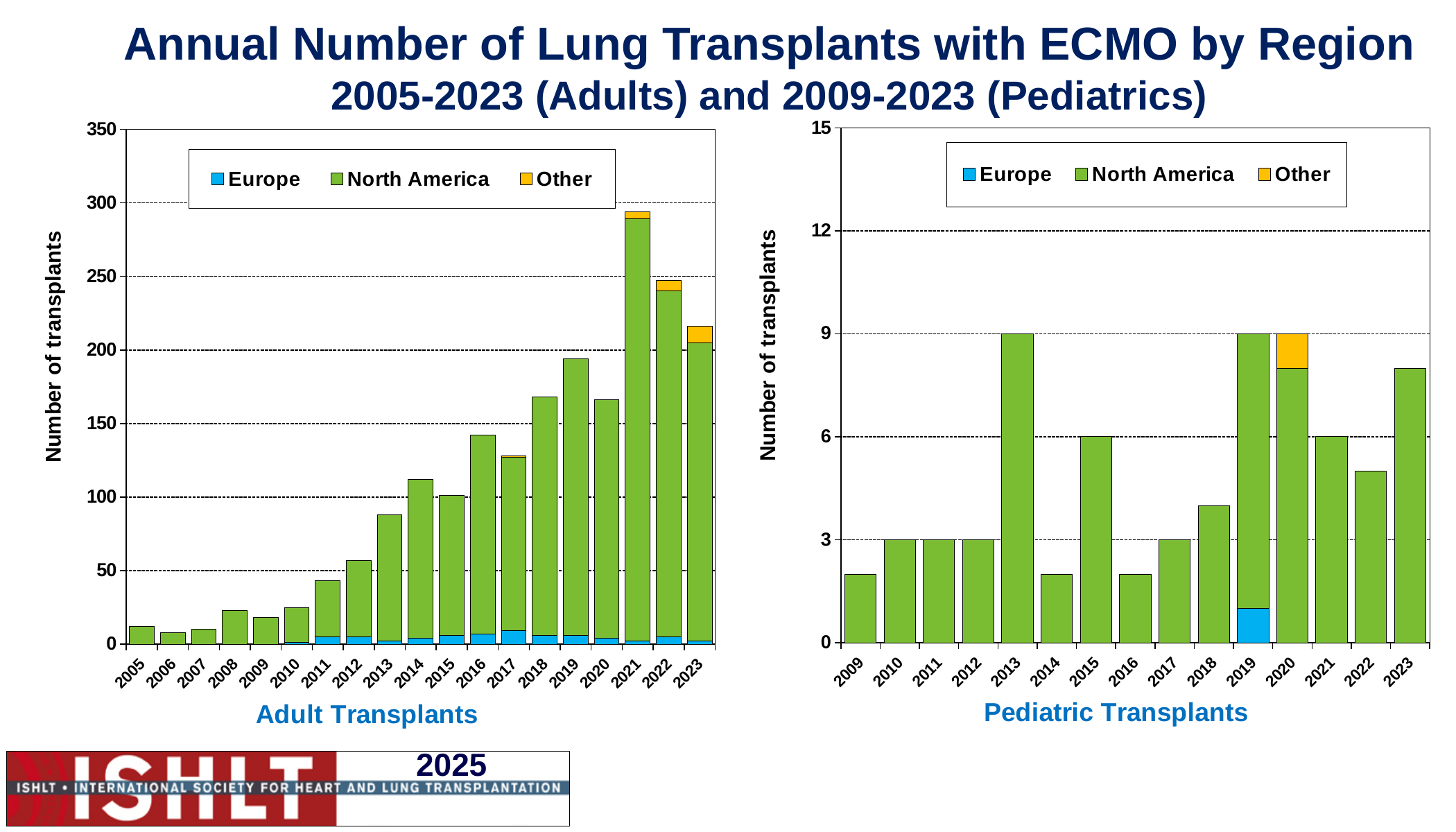

# Annual Number of Lung Transplants with ECMO by Region 2005-2023 (Adults) and 2009-2023 (Pediatrics)

### Chart

| Category | Europe | North America | Other |
|---|---|---|---|
| 2009 | 0.0 | 2.0 | 0.0 |
| 2010 | 0.0 | 3.0 | 0.0 |
| 2011 | 0.0 | 3.0 | 0.0 |
| 2012 | 0.0 | 3.0 | 0.0 |
| 2013 | 0.0 | 9.0 | 0.0 |
| 2014 | 0.0 | 2.0 | 0.0 |
| 2015 | 0.0 | 6.0 | 0.0 |
| 2016 | 0.0 | 2.0 | 0.0 |
| 2017 | 0.0 | 3.0 | 0.0 |
| 2018 | 0.0 | 4.0 | 0.0 |
| 2019 | 1.0 | 8.0 | 0.0 |
| 2020 | 0.0 | 8.0 | 1.0 |
| 2021 | 0.0 | 6.0 | 0.0 |
| 2022 | 0.0 | 5.0 | 0.0 |
| 2023 | 0.0 | 8.0 | 0.0 |

### Chart

| Category | Europe | North America | Other |
|---|---|---|---|
| 2005 | 0.0 | 12.0 | 0.0 |
| 2006 | 0.0 | 8.0 | 0.0 |
| 2007 | 0.0 | 10.0 | 0.0 |
| 2008 | 0.0 | 23.0 | 0.0 |
| 2009 | 0.0 | 18.0 | 0.0 |
| 2010 | 1.0 | 24.0 | 0.0 |
| 2011 | 5.0 | 38.0 | 0.0 |
| 2012 | 5.0 | 52.0 | 0.0 |
| 2013 | 2.0 | 86.0 | 0.0 |
| 2014 | 4.0 | 108.0 | 0.0 |
| 2015 | 6.0 | 95.0 | 0.0 |
| 2016 | 7.0 | 135.0 | 0.0 |
| 2017 | 9.0 | 118.0 | 1.0 |
| 2018 | 6.0 | 162.0 | 0.0 |
| 2019 | 6.0 | 188.0 | 0.0 |
| 2020 | 4.0 | 162.0 | 0.0 |
| 2021 | 2.0 | 287.0 | 5.0 |
| 2022 | 5.0 | 235.0 | 7.0 |
| 2023 | 2.0 | 203.0 | 11.0 |